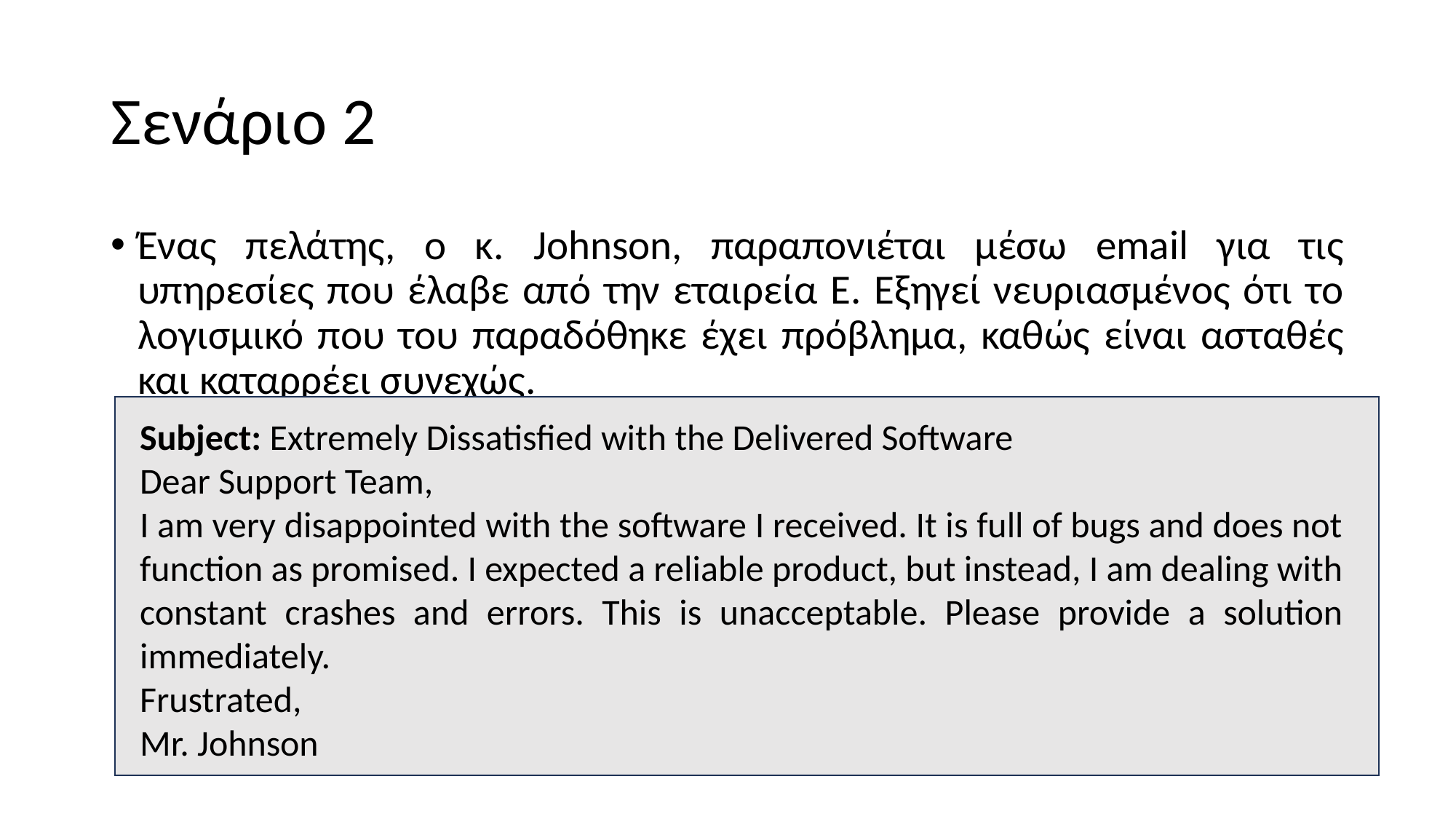

# Σενάριο 2
Ένας πελάτης, ο κ. Johnson, παραπονιέται μέσω email για τις υπηρεσίες που έλαβε από την εταιρεία Ε. Εξηγεί νευριασμένος ότι το λογισμικό που του παραδόθηκε έχει πρόβλημα, καθώς είναι ασταθές και καταρρέει συνεχώς.

Subject: Extremely Dissatisfied with the Delivered Software
Dear Support Team,
I am very disappointed with the software I received. It is full of bugs and does not function as promised. I expected a reliable product, but instead, I am dealing with constant crashes and errors. This is unacceptable. Please provide a solution immediately.
Frustrated,
Mr. Johnson